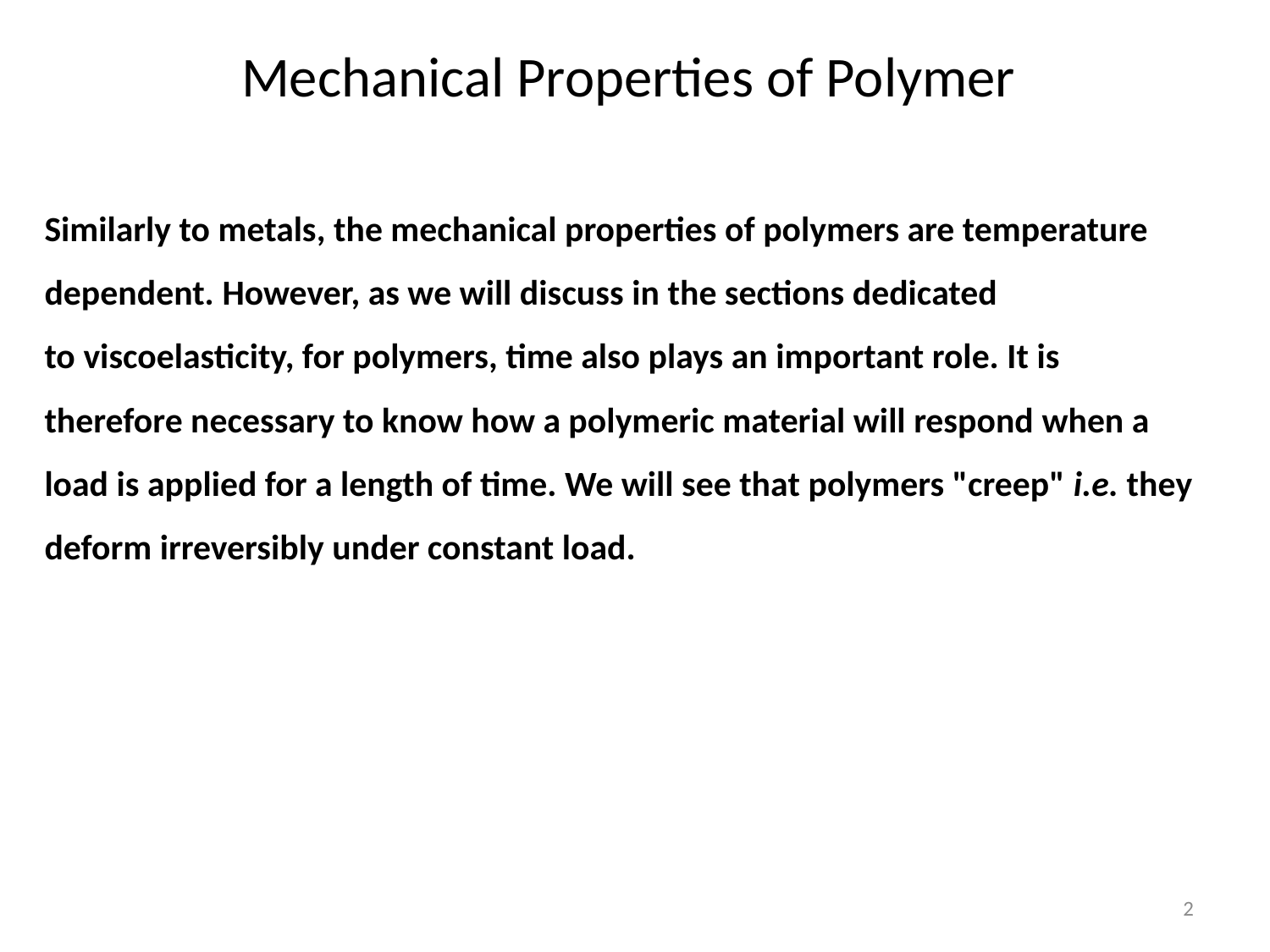

# Mechanical Properties of Polymer
Similarly to metals, the mechanical properties of polymers are temperature dependent. However, as we will discuss in the sections dedicated to viscoelasticity, for polymers, time also plays an important role. It is therefore necessary to know how a polymeric material will respond when a load is applied for a length of time. We will see that polymers "creep" i.e. they deform irreversibly under constant load.

2